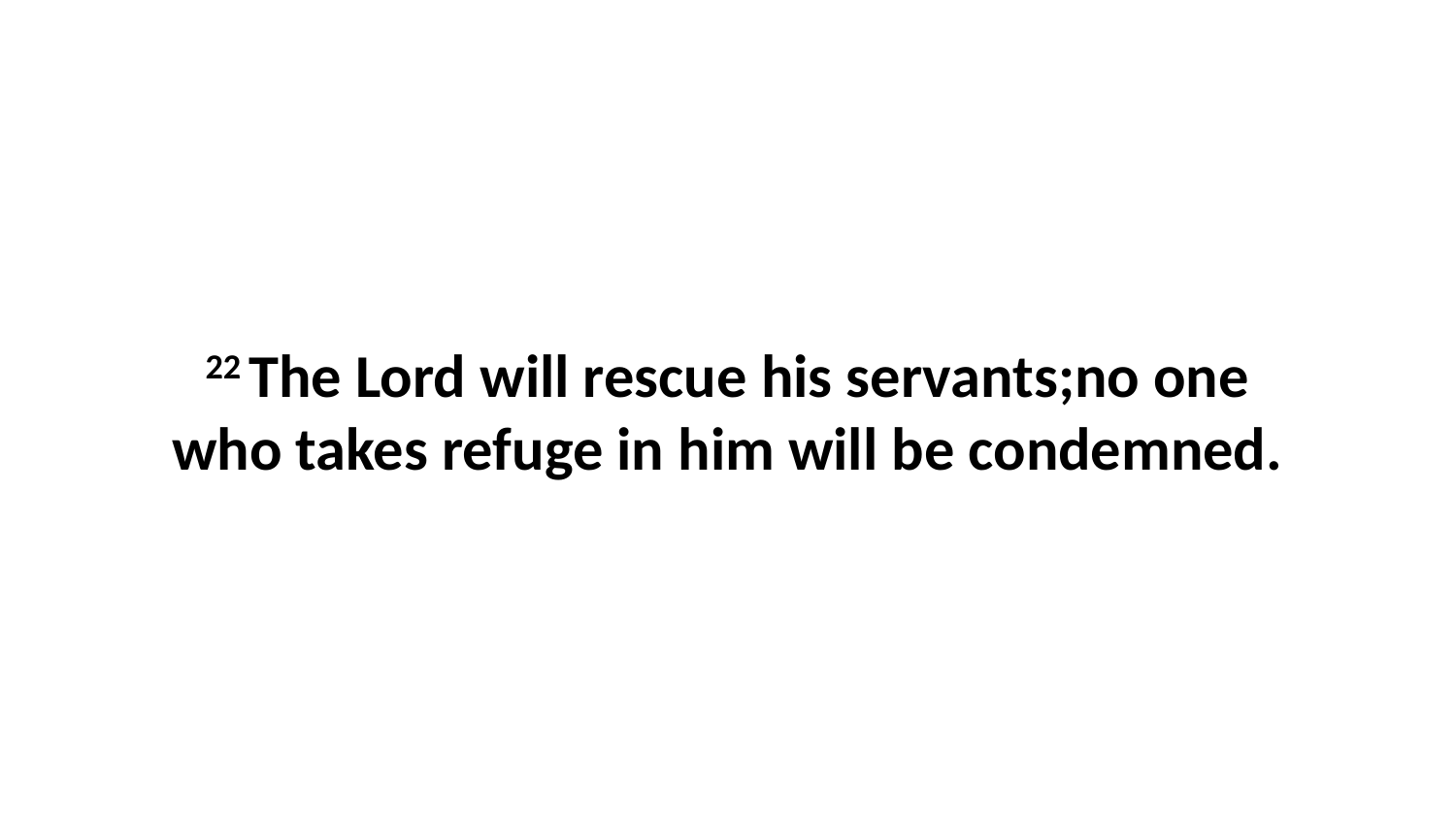

22 The Lord will rescue his servants;no one who takes refuge in him will be condemned.